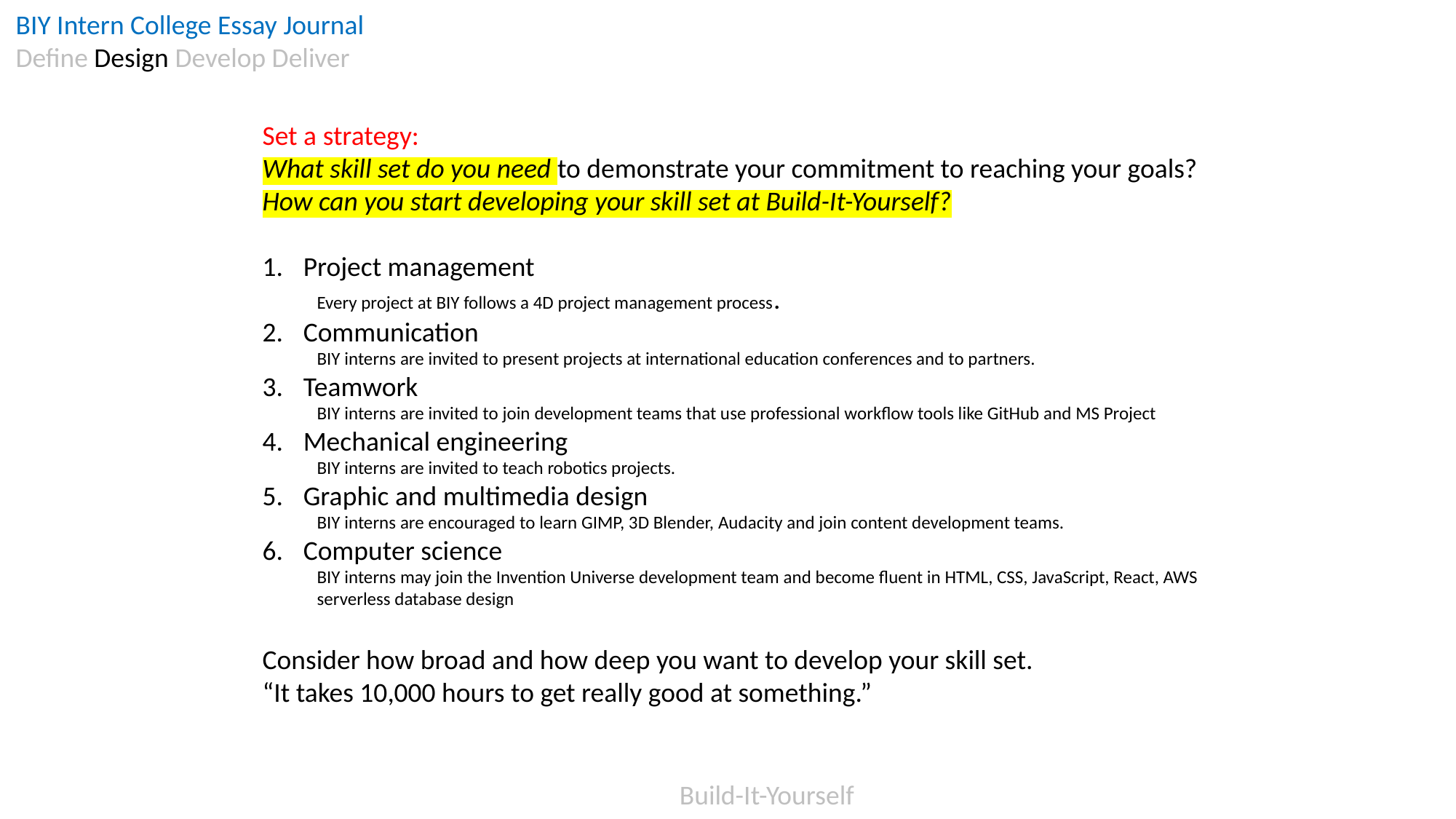

BIY Intern College Essay Journal
Define Design Develop Deliver
Set a strategy:
What skill set do you need to demonstrate your commitment to reaching your goals?
How can you start developing your skill set at Build-It-Yourself?

Project management
Every project at BIY follows a 4D project management process.
Communication
BIY interns are invited to present projects at international education conferences and to partners.
Teamwork
BIY interns are invited to join development teams that use professional workflow tools like GitHub and MS Project
Mechanical engineering
BIY interns are invited to teach robotics projects.
Graphic and multimedia design
BIY interns are encouraged to learn GIMP, 3D Blender, Audacity and join content development teams.
Computer science
BIY interns may join the Invention Universe development team and become fluent in HTML, CSS, JavaScript, React, AWS
serverless database design

Consider how broad and how deep you want to develop your skill set.
“It takes 10,000 hours to get really good at something.”
Build-It-Yourself